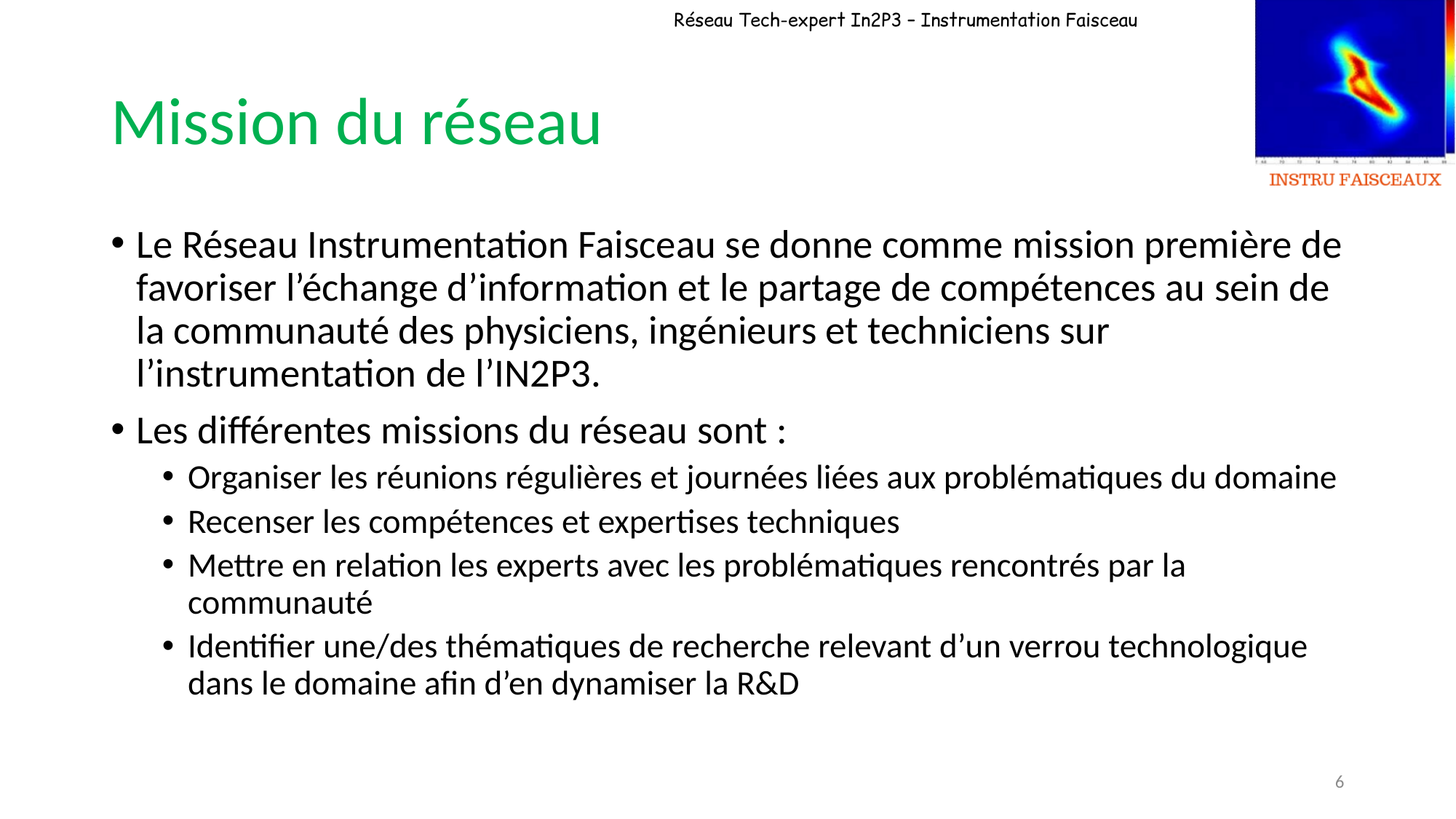

# Mission du réseau
Le Réseau Instrumentation Faisceau se donne comme mission première de favoriser l’échange d’information et le partage de compétences au sein de la communauté des physiciens, ingénieurs et techniciens sur l’instrumentation de l’IN2P3.
Les différentes missions du réseau sont :
Organiser les réunions régulières et journées liées aux problématiques du domaine
Recenser les compétences et expertises techniques
Mettre en relation les experts avec les problématiques rencontrés par la communauté
Identifier une/des thématiques de recherche relevant d’un verrou technologique dans le domaine afin d’en dynamiser la R&D

6